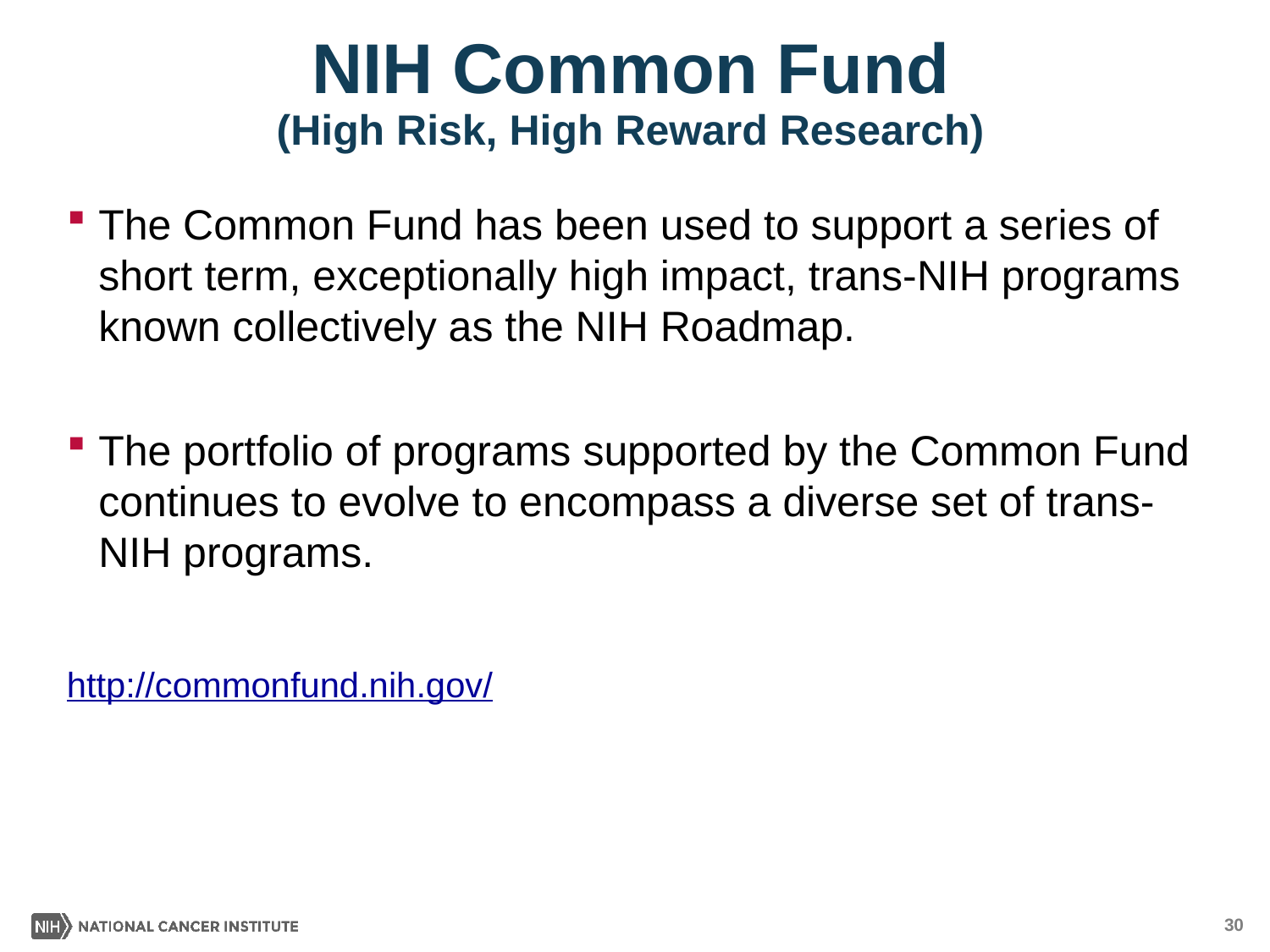

# NIH Common Fund (High Risk, High Reward Research)
The Common Fund has been used to support a series of short term, exceptionally high impact, trans-NIH programs known collectively as the NIH Roadmap.

The portfolio of programs supported by the Common Fund continues to evolve to encompass a diverse set of trans-NIH programs.

http://commonfund.nih.gov/